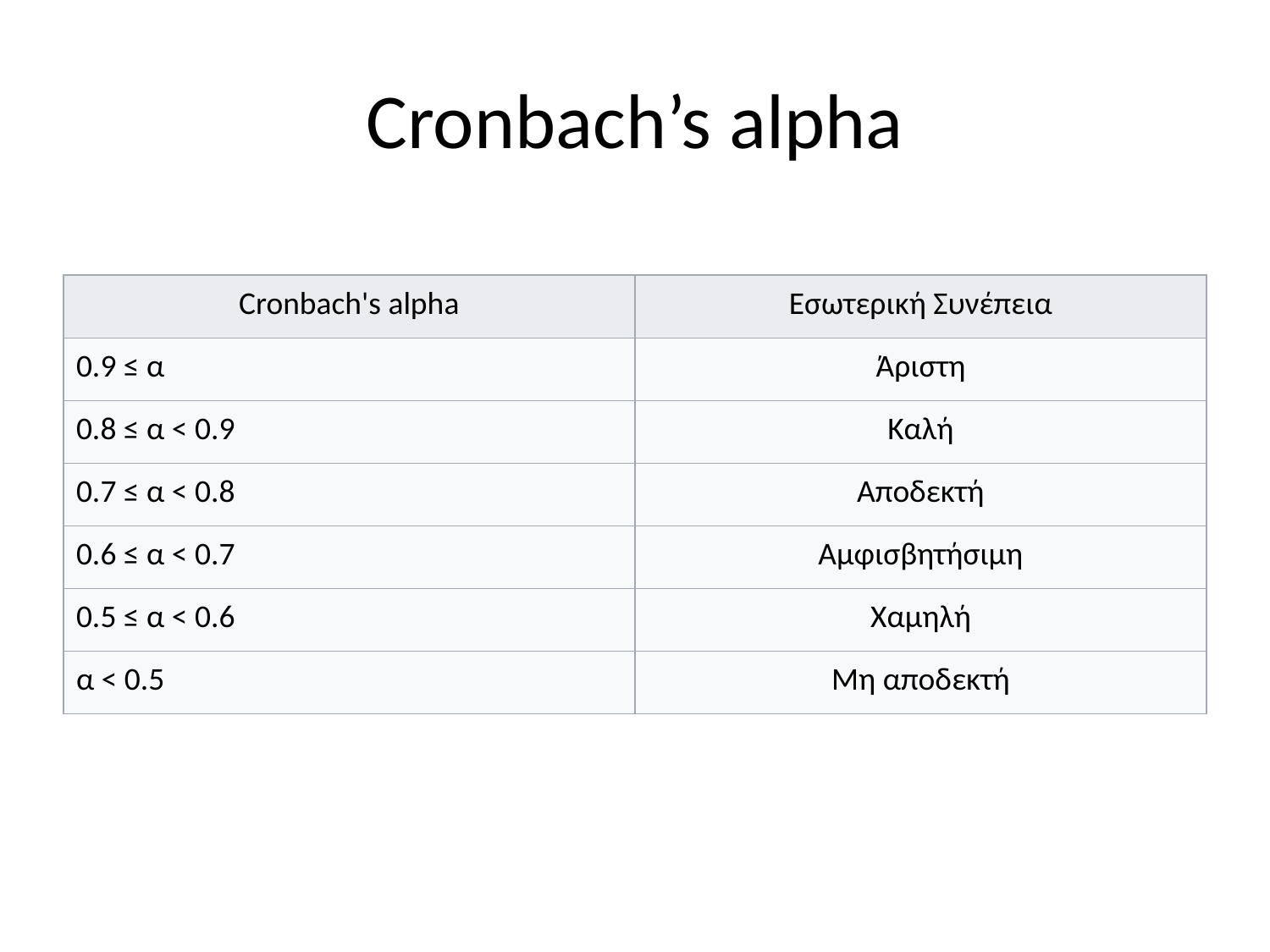

# Cronbach’s alpha
| Cronbach's alpha | Εσωτερική Συνέπεια |
| --- | --- |
| 0.9 ≤ α | Άριστη |
| 0.8 ≤ α < 0.9 | Καλή |
| 0.7 ≤ α < 0.8 | Αποδεκτή |
| 0.6 ≤ α < 0.7 | Αμφισβητήσιμη |
| 0.5 ≤ α < 0.6 | Χαμηλή |
| α < 0.5 | Μη αποδεκτή |